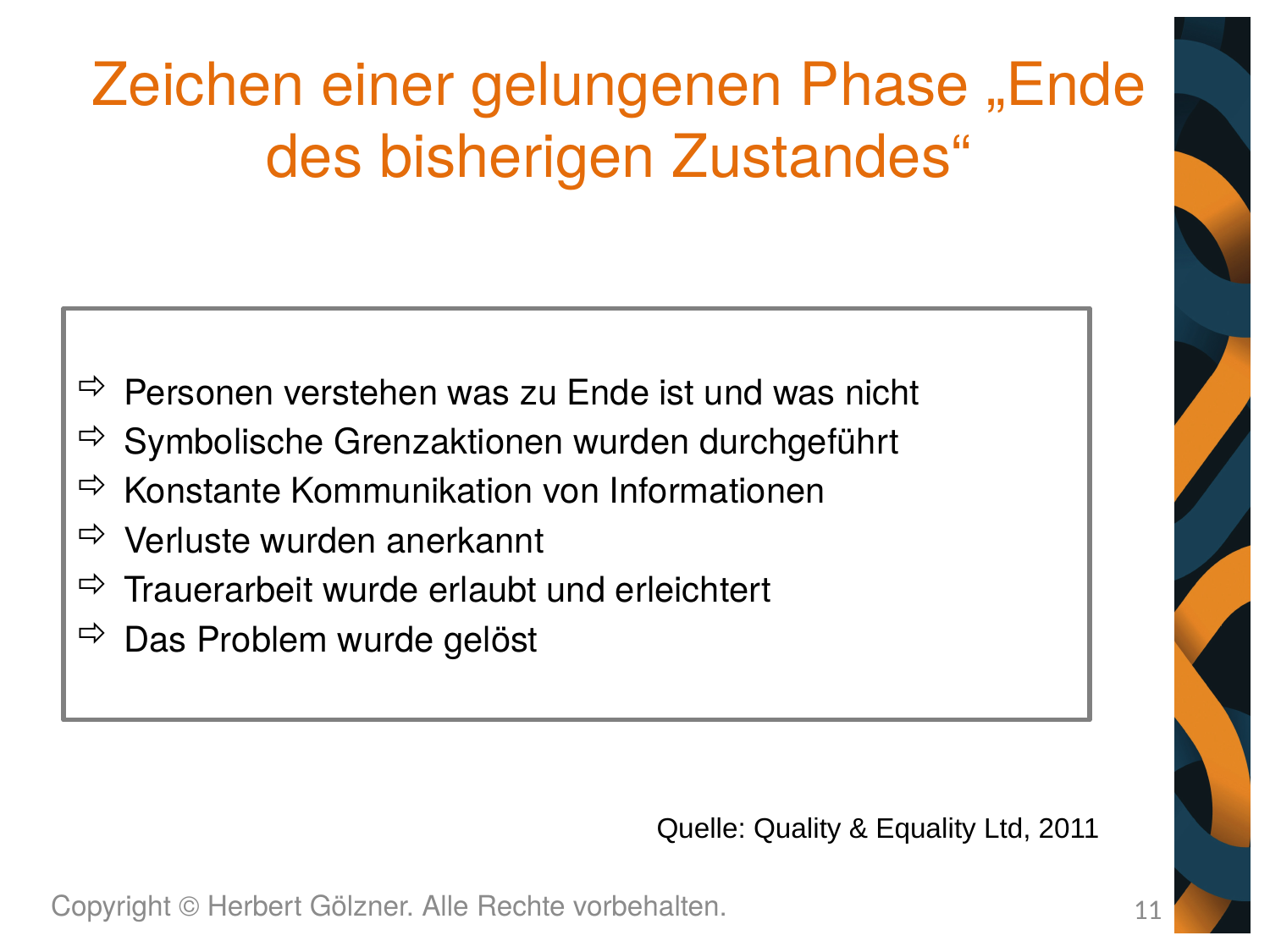

# Zeichen einer gelungenen Phase „Ende des bisherigen Zustandes“
Personen verstehen was zu Ende ist und was nicht
Symbolische Grenzaktionen wurden durchgeführt
Konstante Kommunikation von Informationen
Verluste wurden anerkannt
Trauerarbeit wurde erlaubt und erleichtert
Das Problem wurde gelöst
Quelle: Quality & Equality Ltd, 2011
Copyright © Herbert Gölzner. Alle Rechte vorbehalten.
11